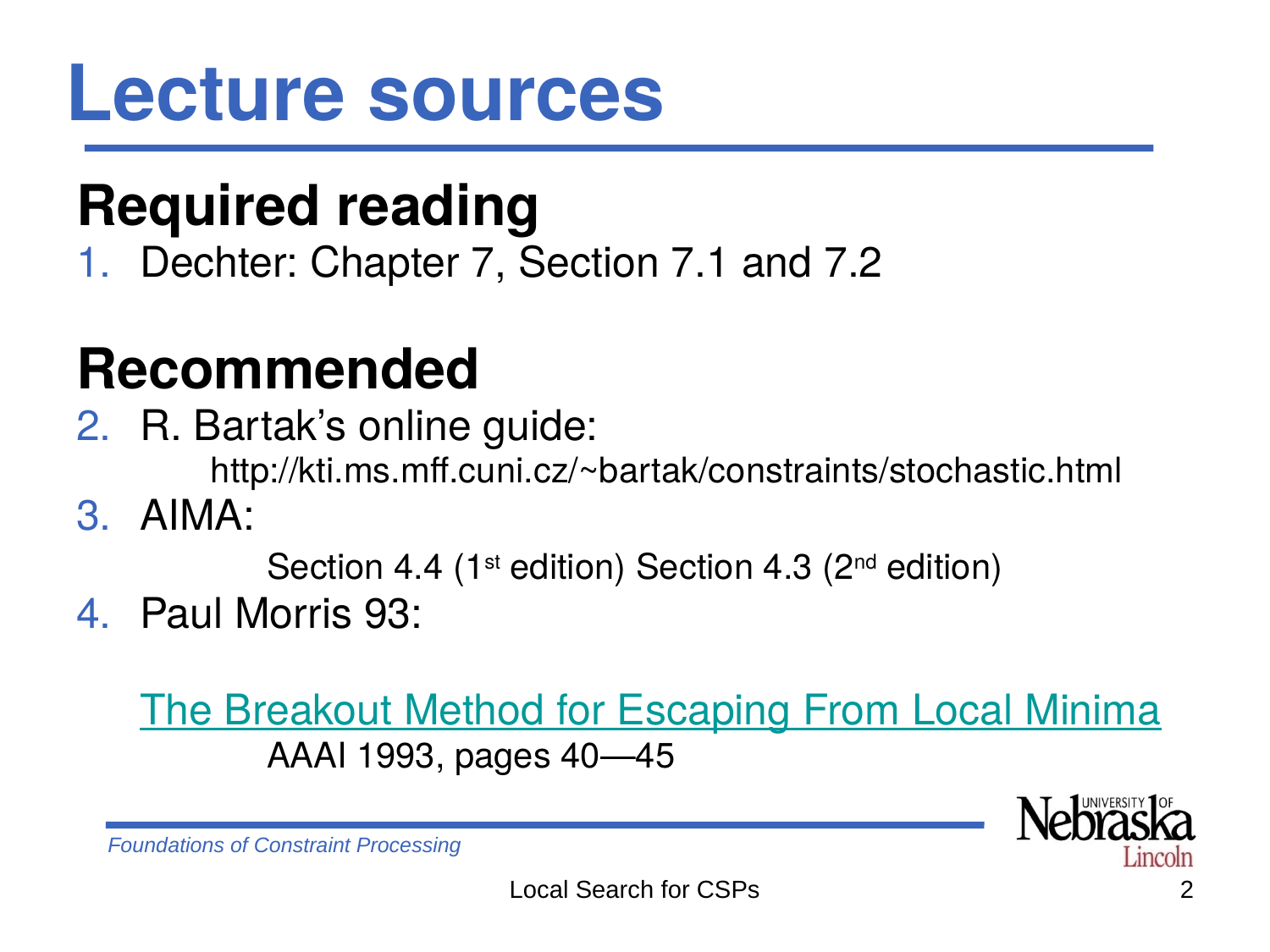

# Lecture sources
Required reading
Dechter: Chapter 7, Section 7.1 and 7.2

Recommended
R. Bartak’s online guide:
	http://kti.ms.mff.cuni.cz/~bartak/constraints/stochastic.html
AIMA:
		Section 4.4 (1st edition) Section 4.3 (2nd edition)
Paul Morris 93:
		The Breakout Method for Escaping From Local Minima
		AAAI 1993, pages 40—45
Local Search for CSPs
2